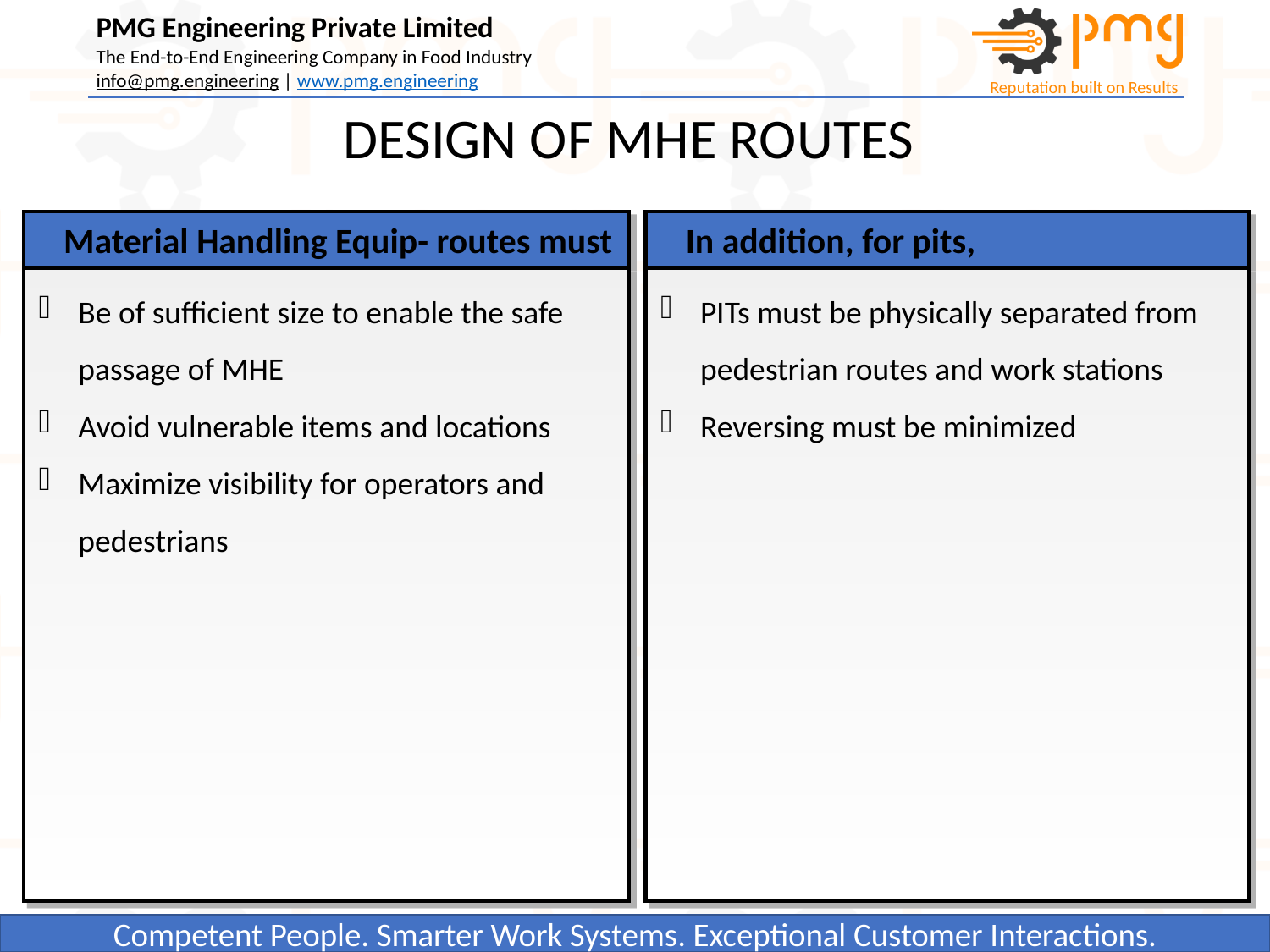

DESIGN OF MHE ROUTES
Material Handling Equip- routes must
In addition, for pits,
Be of sufficient size to enable the safe passage of MHE
Avoid vulnerable items and locations
Maximize visibility for operators and pedestrians
PITs must be physically separated from pedestrian routes and work stations
Reversing must be minimized